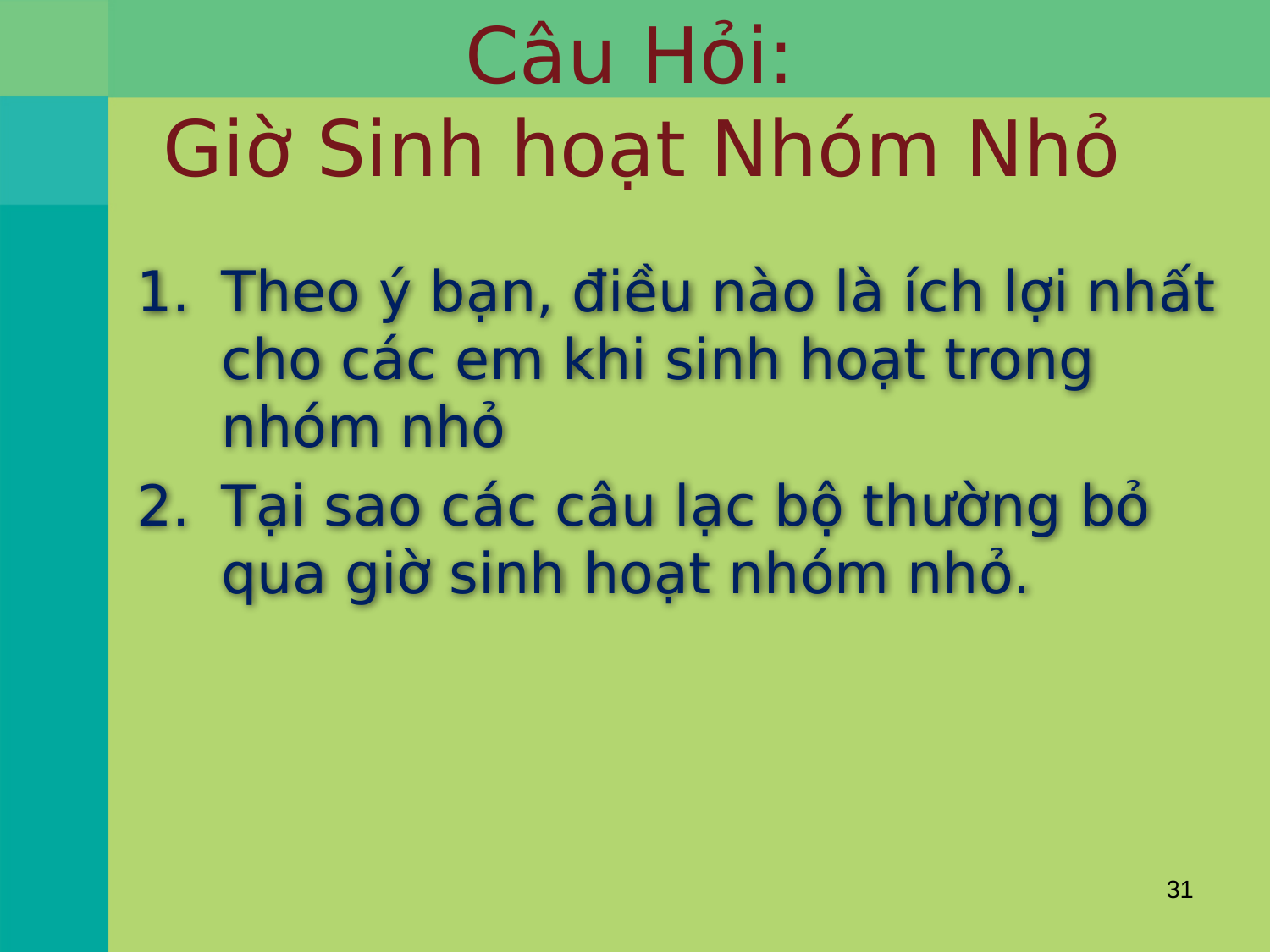

# Câu Hỏi: Giờ Sinh hoạt Nhóm Nhỏ
Theo ý bạn, điều nào là ích lợi nhất cho các em khi sinh hoạt trong nhóm nhỏ
Tại sao các câu lạc bộ thường bỏ qua giờ sinh hoạt nhóm nhỏ.
31